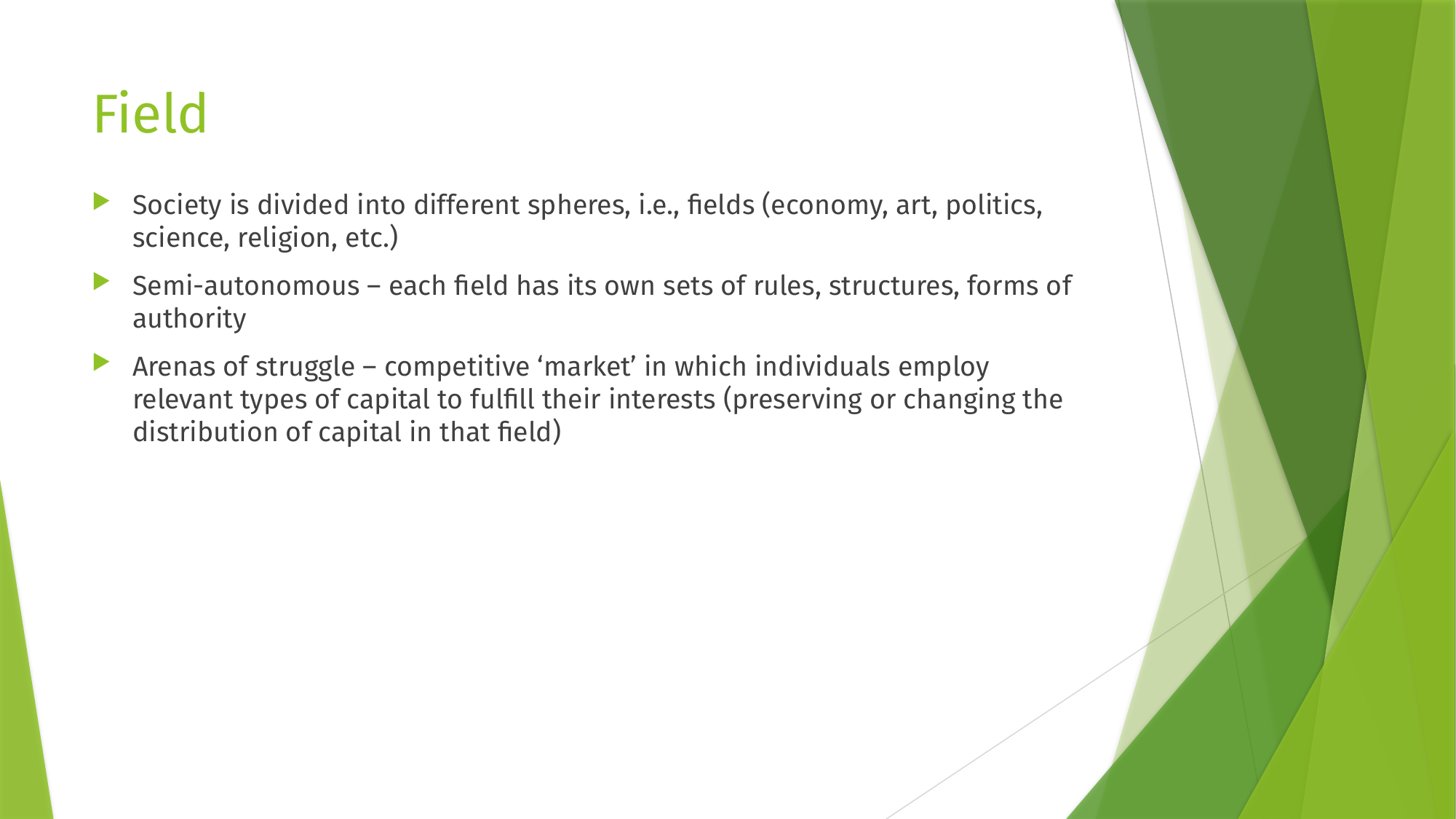

# Field
Society is divided into different spheres, i.e., fields (economy, art, politics, science, religion, etc.)
Semi-autonomous – each field has its own sets of rules, structures, forms of authority
Arenas of struggle – competitive ‘market’ in which individuals employ relevant types of capital to fulfill their interests (preserving or changing the distribution of capital in that field)